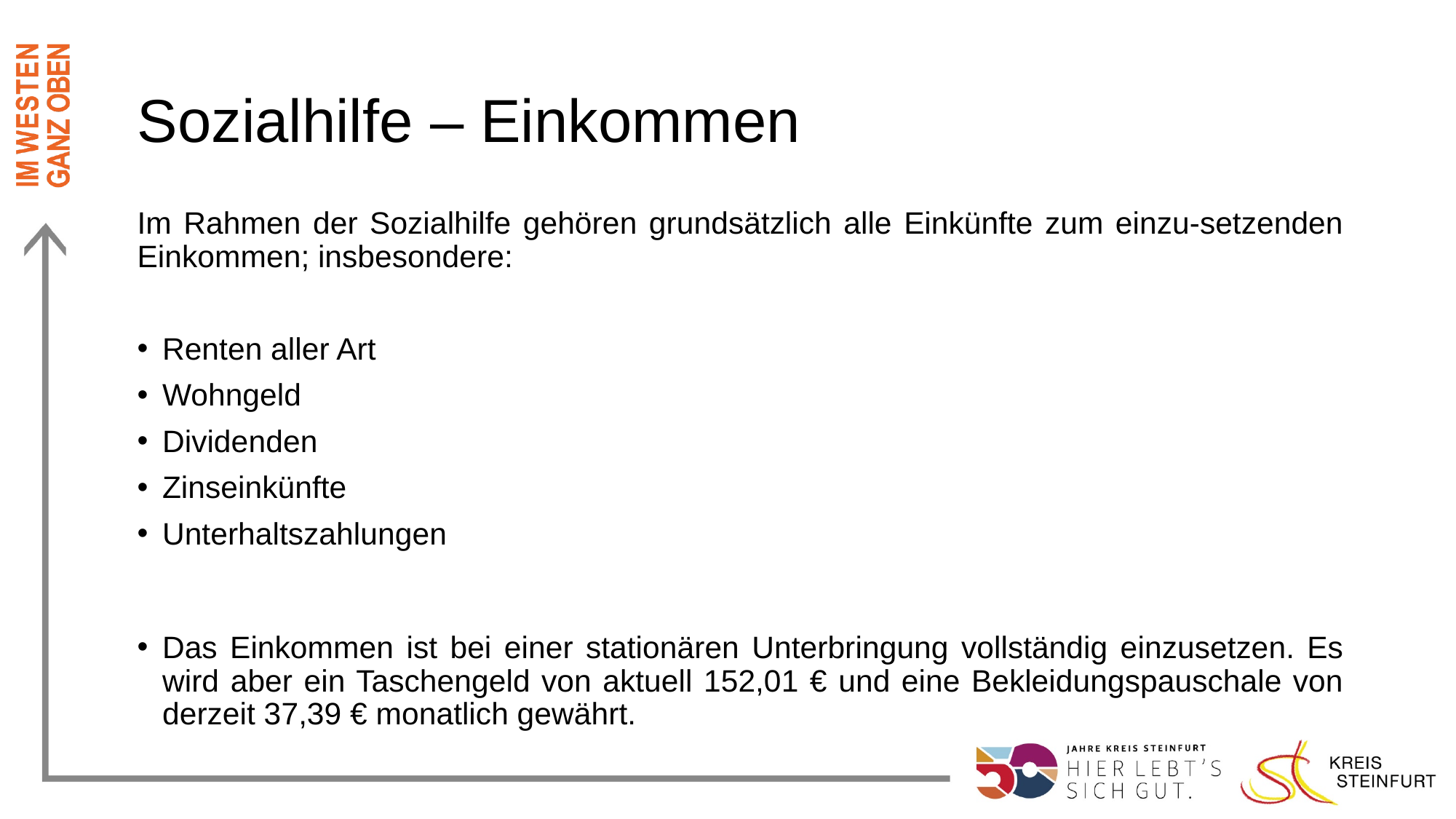

# Sozialhilfe – Einkommen
Im Rahmen der Sozialhilfe gehören grundsätzlich alle Einkünfte zum einzu-setzenden Einkommen; insbesondere:

Renten aller Art
Wohngeld
Dividenden
Zinseinkünfte
Unterhaltszahlungen

Das Einkommen ist bei einer stationären Unterbringung vollständig einzusetzen. Es wird aber ein Taschengeld von aktuell 152,01 € und eine Bekleidungspauschale von derzeit 37,39 € monatlich gewährt.